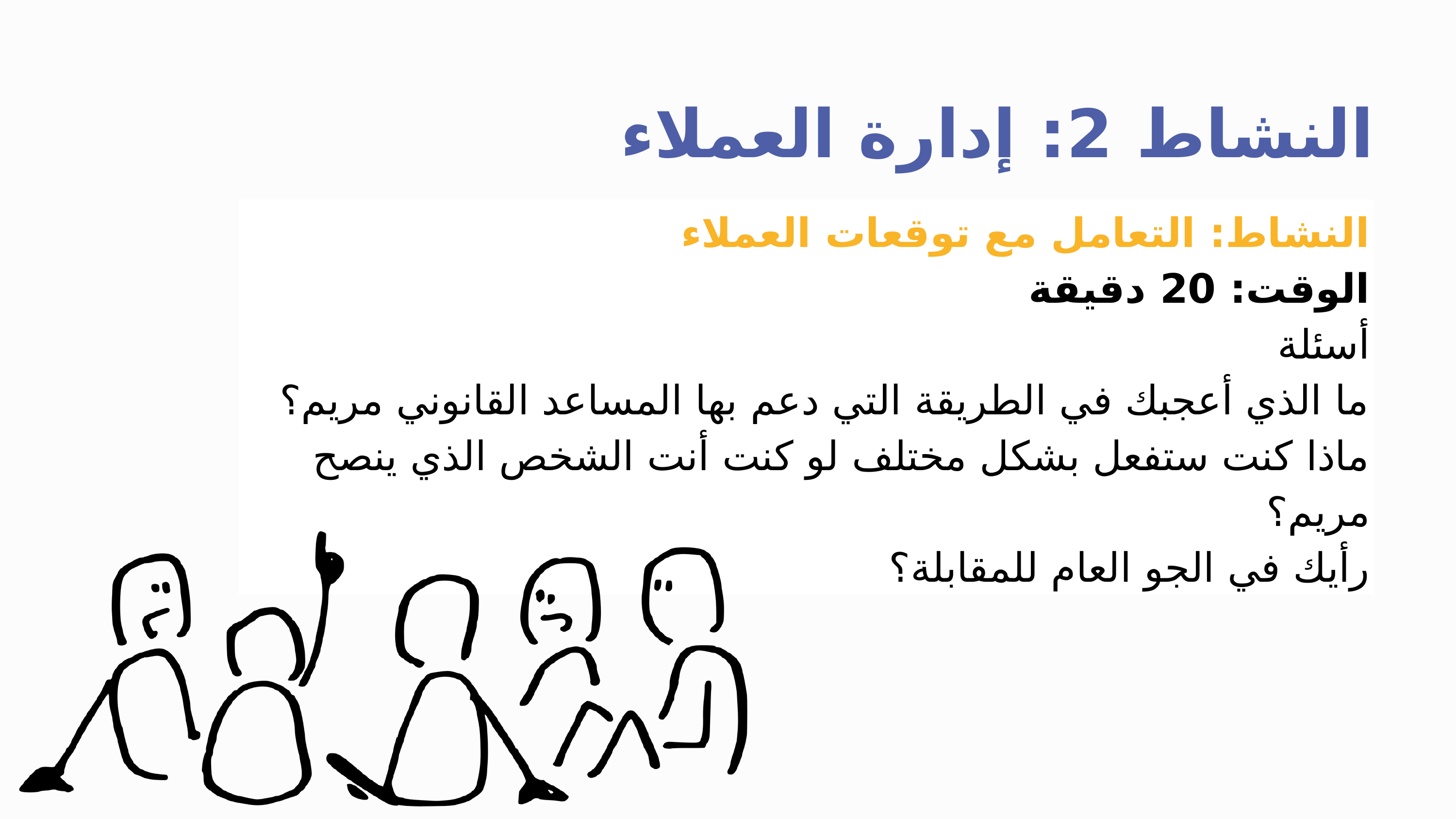

النشاط 2: إدارة العملاء (تابع)

النشاط: التعامل مع توقعات العملاء
الوقت: 20 دقيقة
أسئلة
ما الذي أعجبك في الطريقة التي دعم بها المساعد القانوني مريم؟
ماذا كنت ستفعل بشكل مختلف لو كنت أنت الشخص الذي ينصح مريم؟
رأيك في الجو العام للمقابلة؟